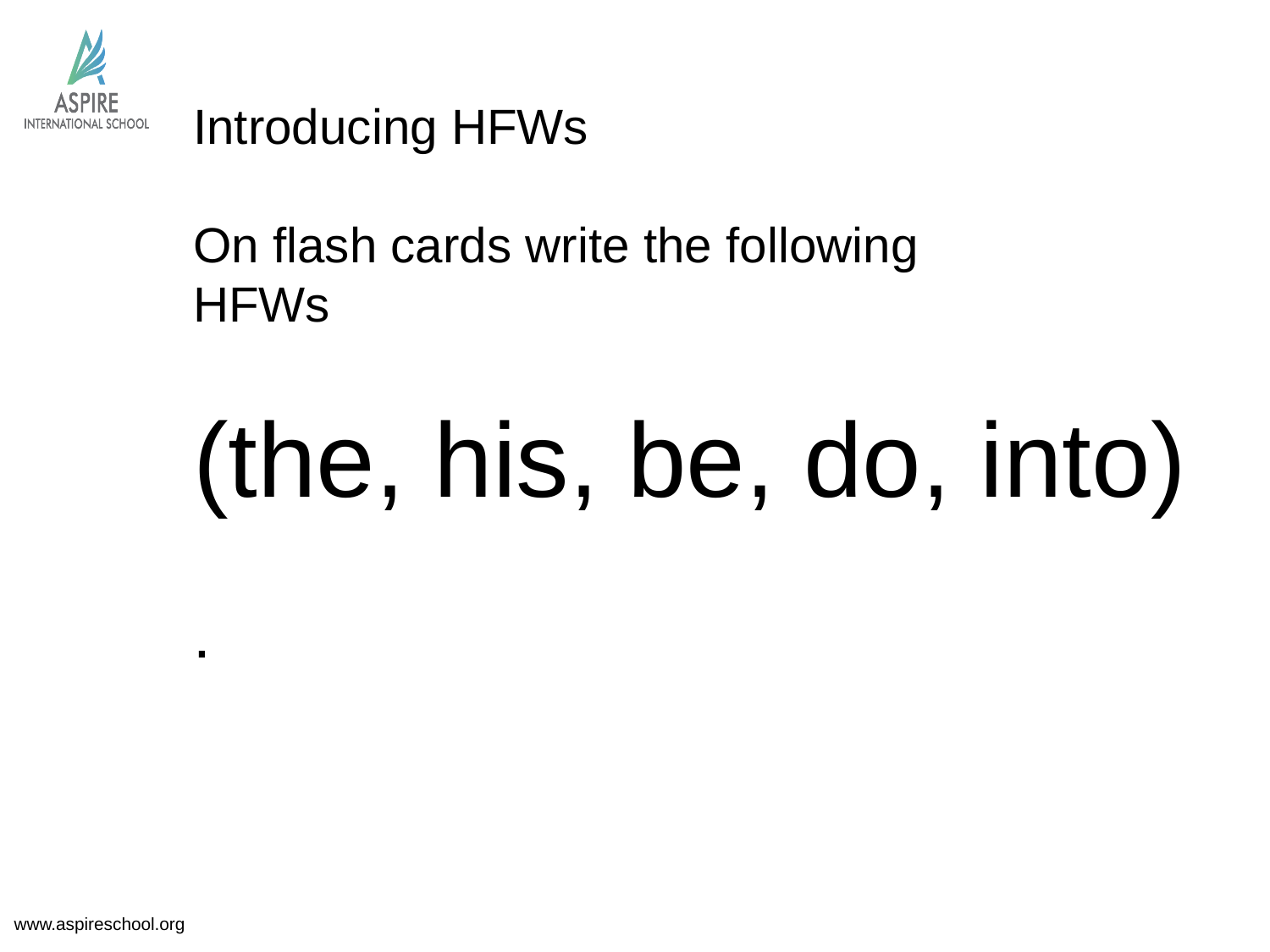

# Introducing HFWs On flash cards write the following HFWs (the, his, be, do, into) .